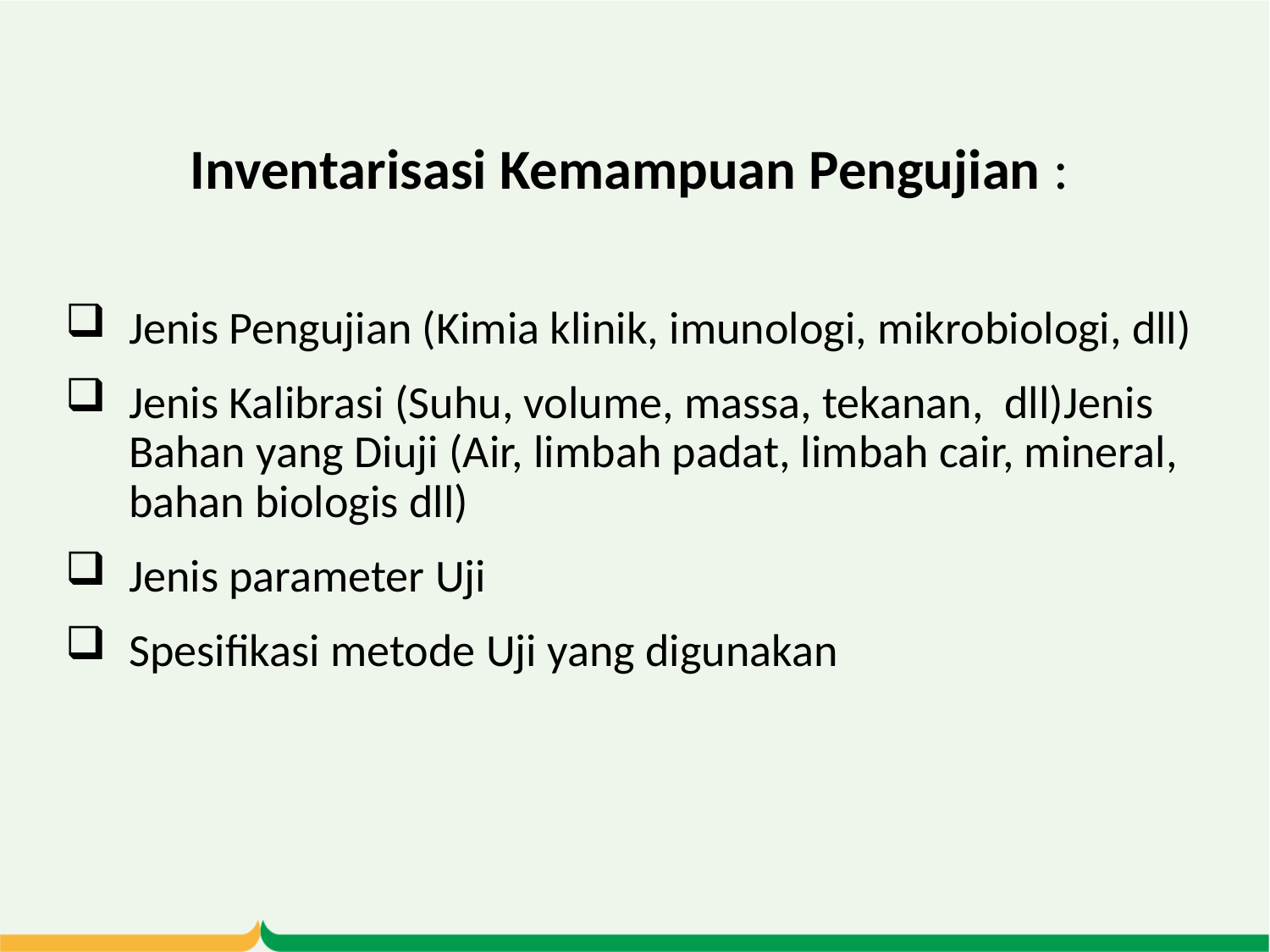

Inventarisasi Kemampuan Pengujian :

Jenis Pengujian (Kimia klinik, imunologi, mikrobiologi, dll)
Jenis Kalibrasi (Suhu, volume, massa, tekanan,  dll)Jenis Bahan yang Diuji (Air, limbah padat, limbah cair, mineral, bahan biologis dll)
Jenis parameter Uji
Spesifikasi metode Uji yang digunakan